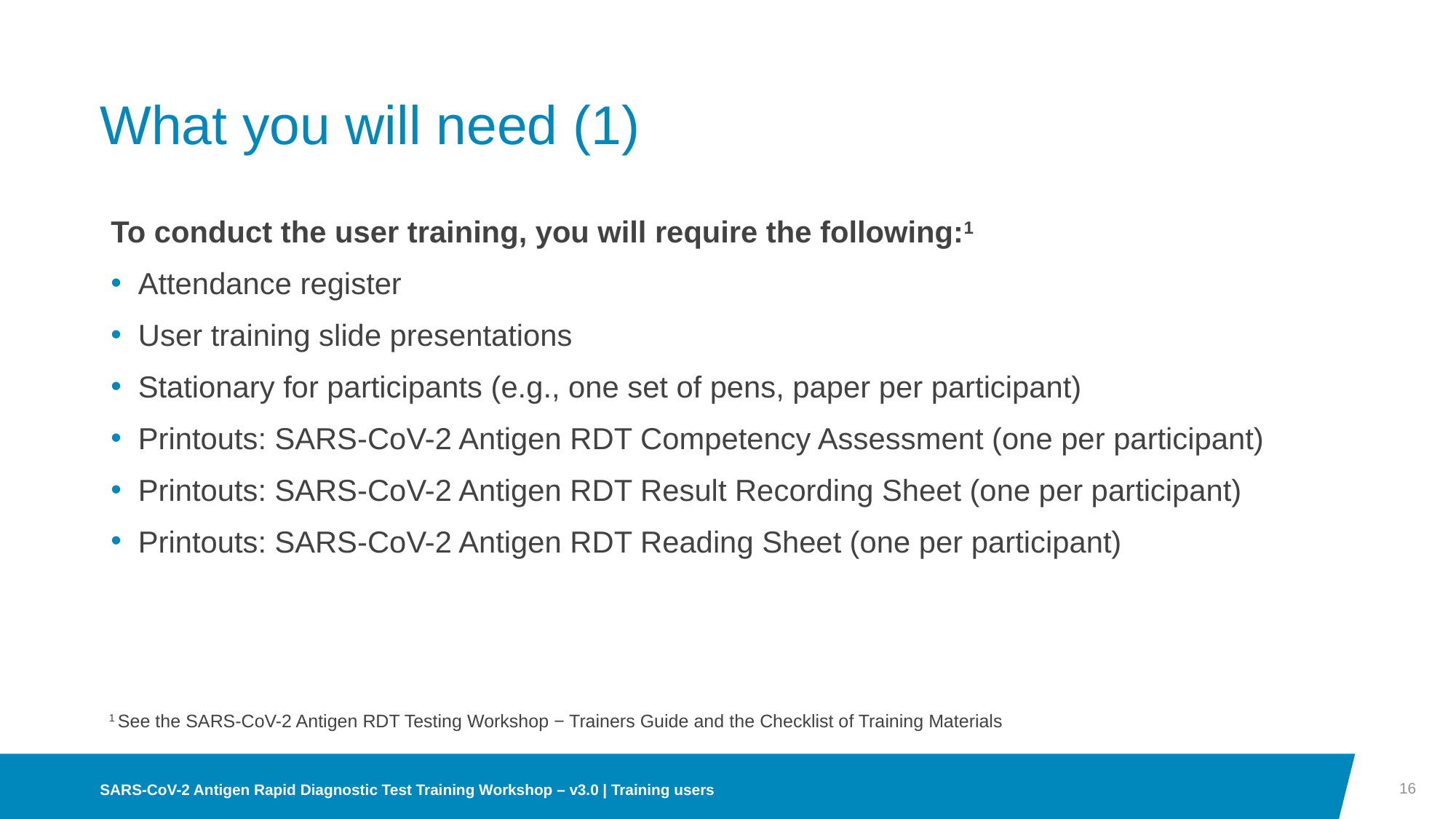

# What you will need (1)
To conduct the user training, you will require the following:1
Attendance register
User training slide presentations
Stationary for participants (e.g., one set of pens, paper per participant)
Printouts: SARS-CoV-2 Antigen RDT Competency Assessment (one per participant)
Printouts: SARS-CoV-2 Antigen RDT Result Recording Sheet (one per participant)
Printouts: SARS-CoV-2 Antigen RDT Reading Sheet (one per participant)

1 See the SARS-CoV-2 Antigen RDT Testing Workshop − Trainers Guide and the Checklist of Training Materials

16
SARS-CoV-2 Antigen Rapid Diagnostic Test Training Workshop – v3.0 | Training users